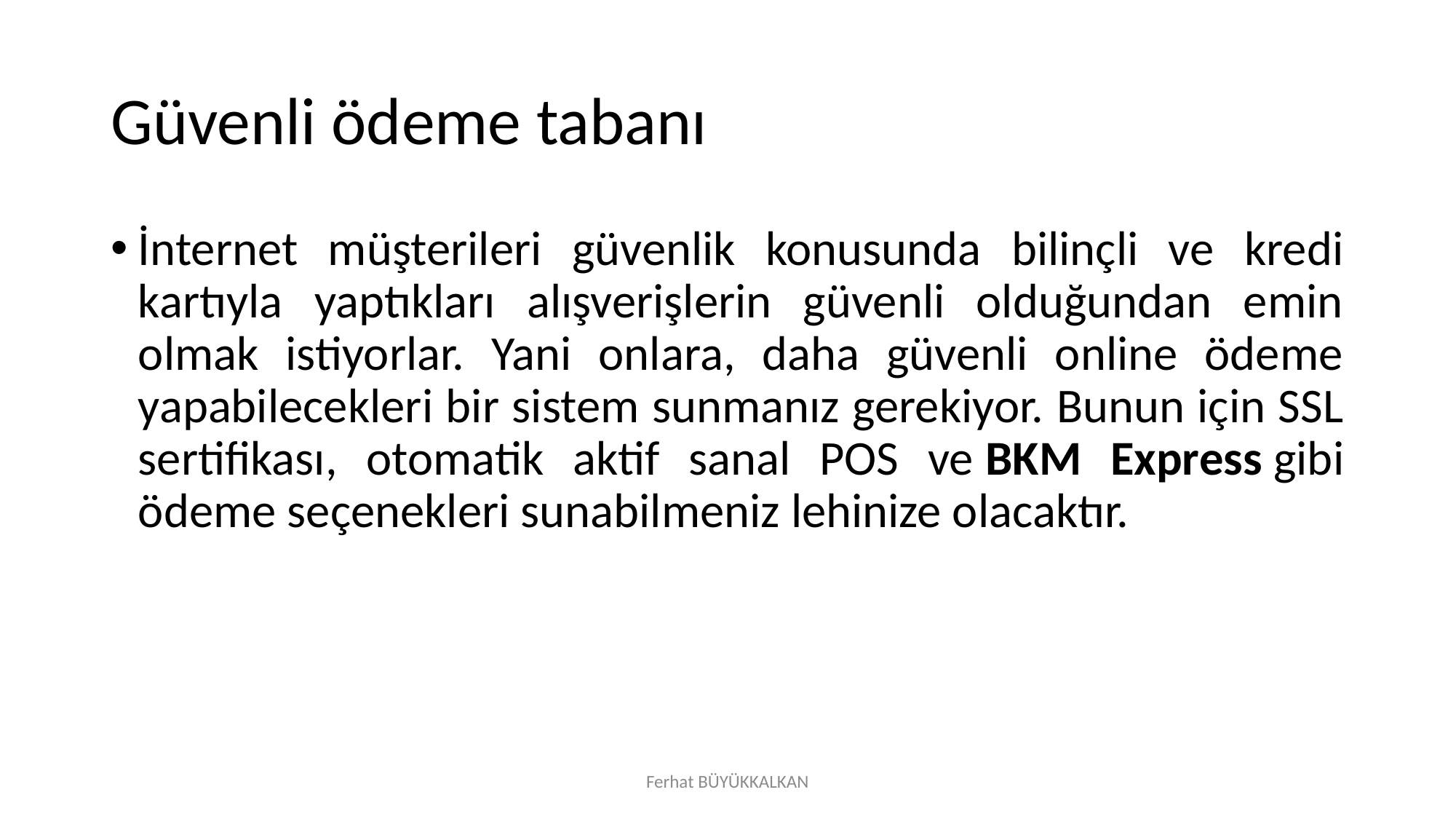

# Güvenli ödeme tabanı
İnternet müşterileri güvenlik konusunda bilinçli ve kredi kartıyla yaptıkları alışverişlerin güvenli olduğundan emin olmak istiyorlar. Yani onlara, daha güvenli online ödeme yapabilecekleri bir sistem sunmanız gerekiyor. Bunun için SSL sertifikası, otomatik aktif sanal POS ve BKM Express gibi ödeme seçenekleri sunabilmeniz lehinize olacaktır.
Ferhat BÜYÜKKALKAN